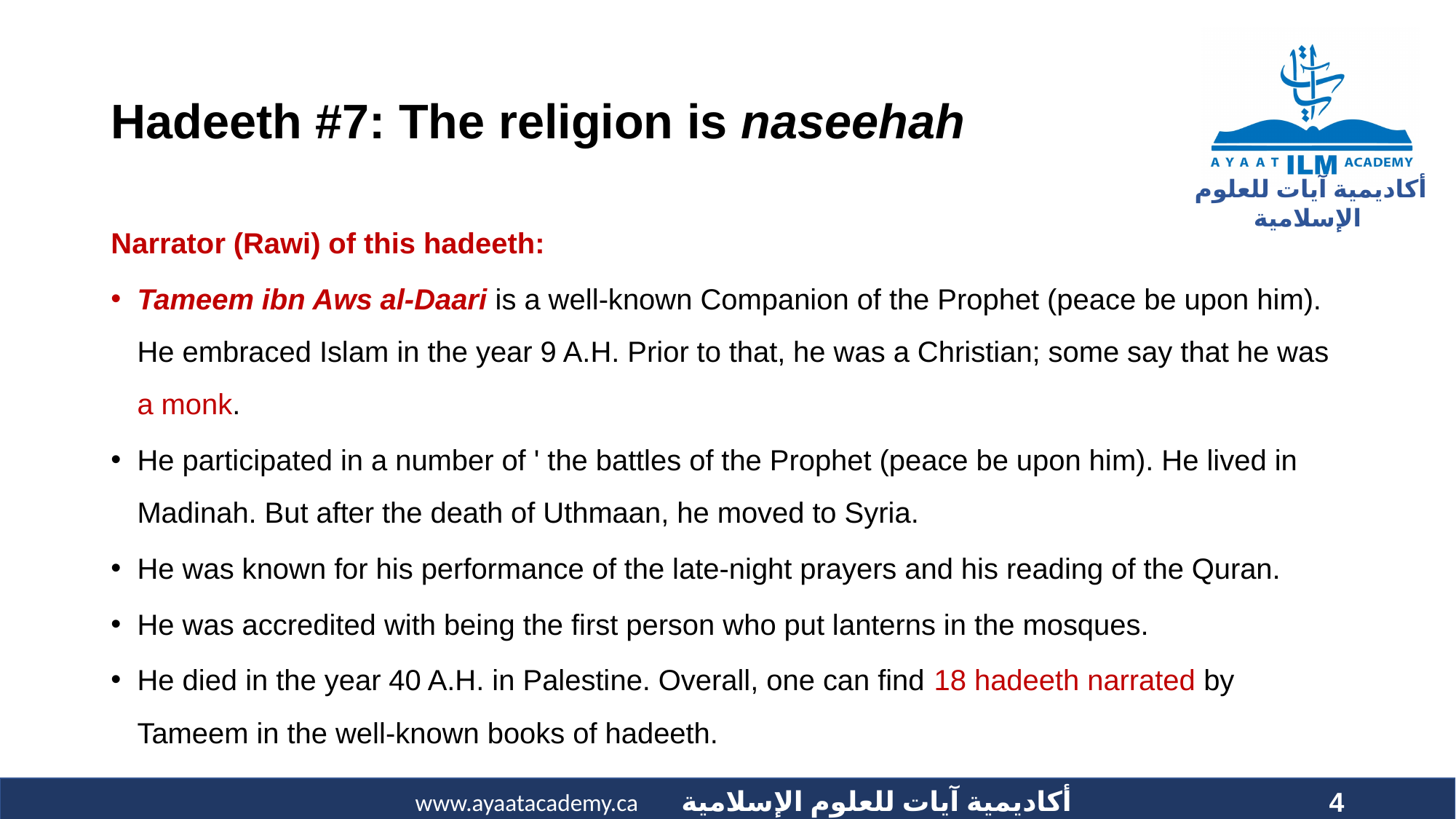

# Hadeeth #7: The religion is naseehah
Narrator (Rawi) of this hadeeth:
Tameem ibn Aws al-Daari is a well-known Companion of the Prophet (peace be upon him). He embraced Islam in the year 9 A.H. Prior to that, he was a Christian; some say that he was a monk.
He participated in a number of ' the battles of the Prophet (peace be upon him). He lived in Madinah. But after the death of Uthmaan, he moved to Syria.
He was known for his performance of the late-night prayers and his reading of the Quran.
He was accredited with being the first person who put lanterns in the mosques.
He died in the year 40 A.H. in Palestine. Overall, one can find 18 hadeeth narrated by Tameem in the well-known books of hadeeth.
4